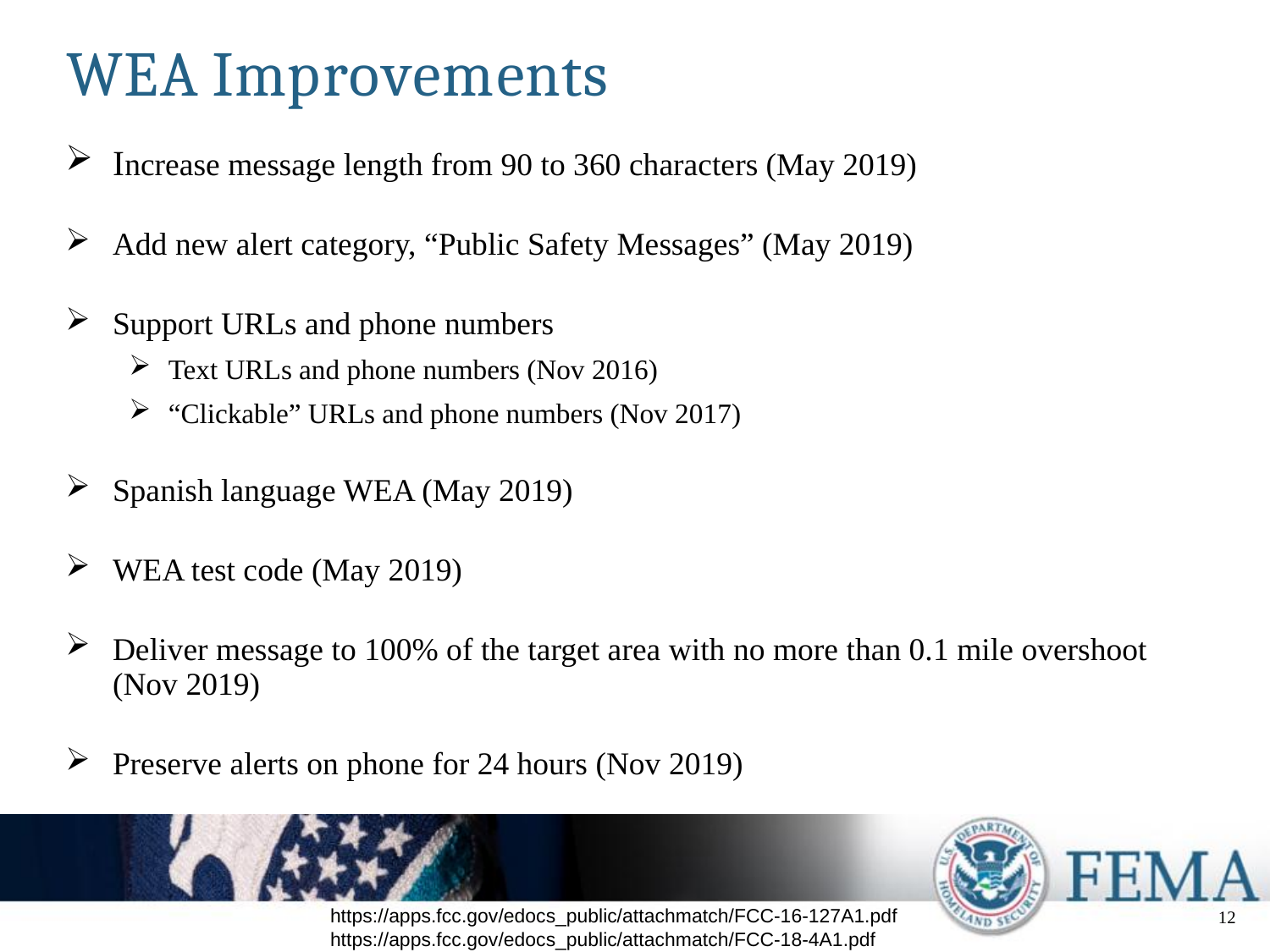

# WEA Improvements
Increase message length from 90 to 360 characters (May 2019)

Add new alert category, “Public Safety Messages” (May 2019)

Support URLs and phone numbers
Text URLs and phone numbers (Nov 2016)
“Clickable” URLs and phone numbers (Nov 2017)

Spanish language WEA (May 2019)

WEA test code (May 2019)

Deliver message to 100% of the target area with no more than 0.1 mile overshoot (Nov 2019)

Preserve alerts on phone for 24 hours (Nov 2019)
https://apps.fcc.gov/edocs_public/attachmatch/FCC-16-127A1.pdf
https://apps.fcc.gov/edocs_public/attachmatch/FCC-18-4A1.pdf
12